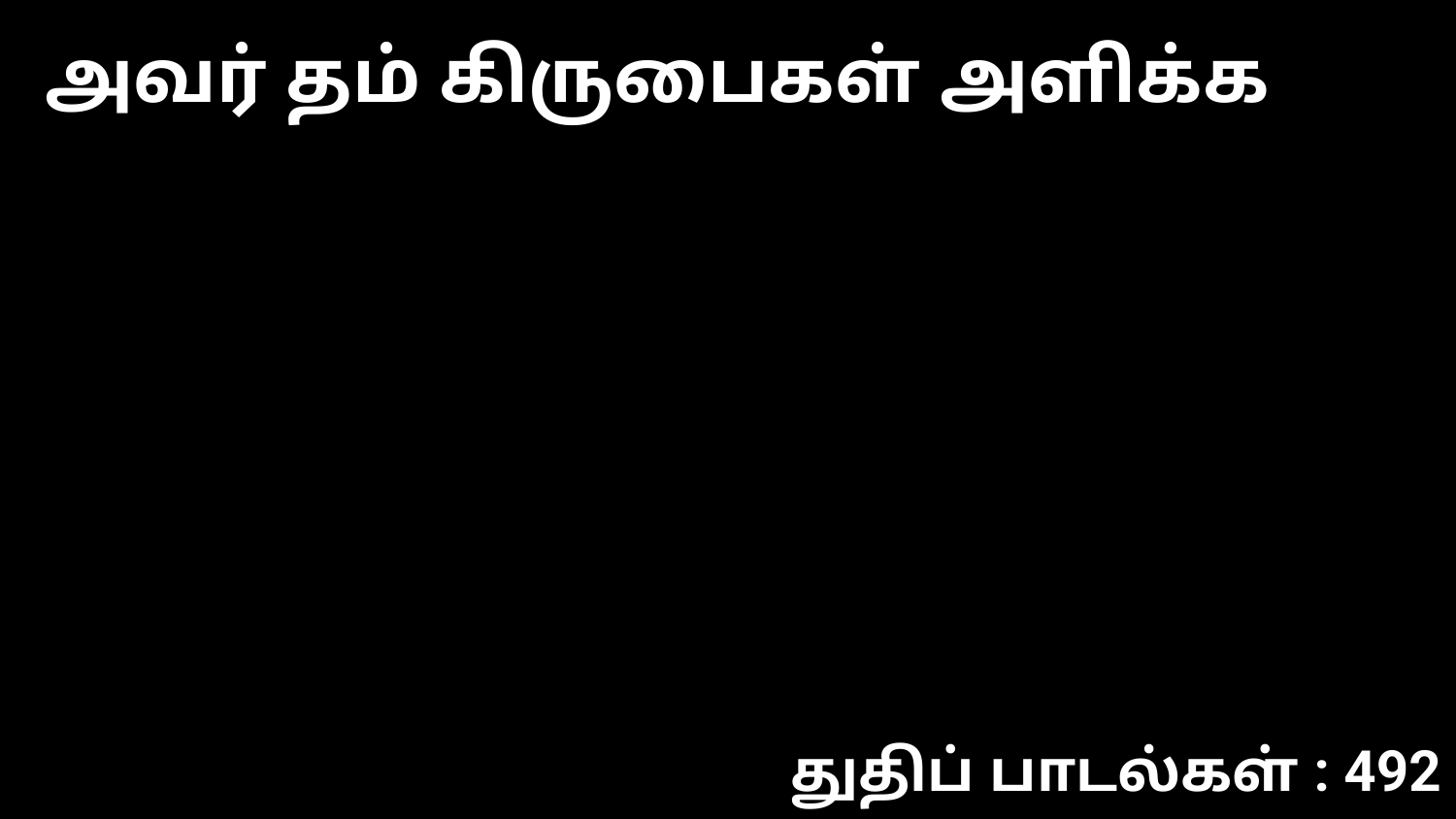

அவர் தம் கிருபைகள் அளிக்க
துதிப் பாடல்கள் : 492